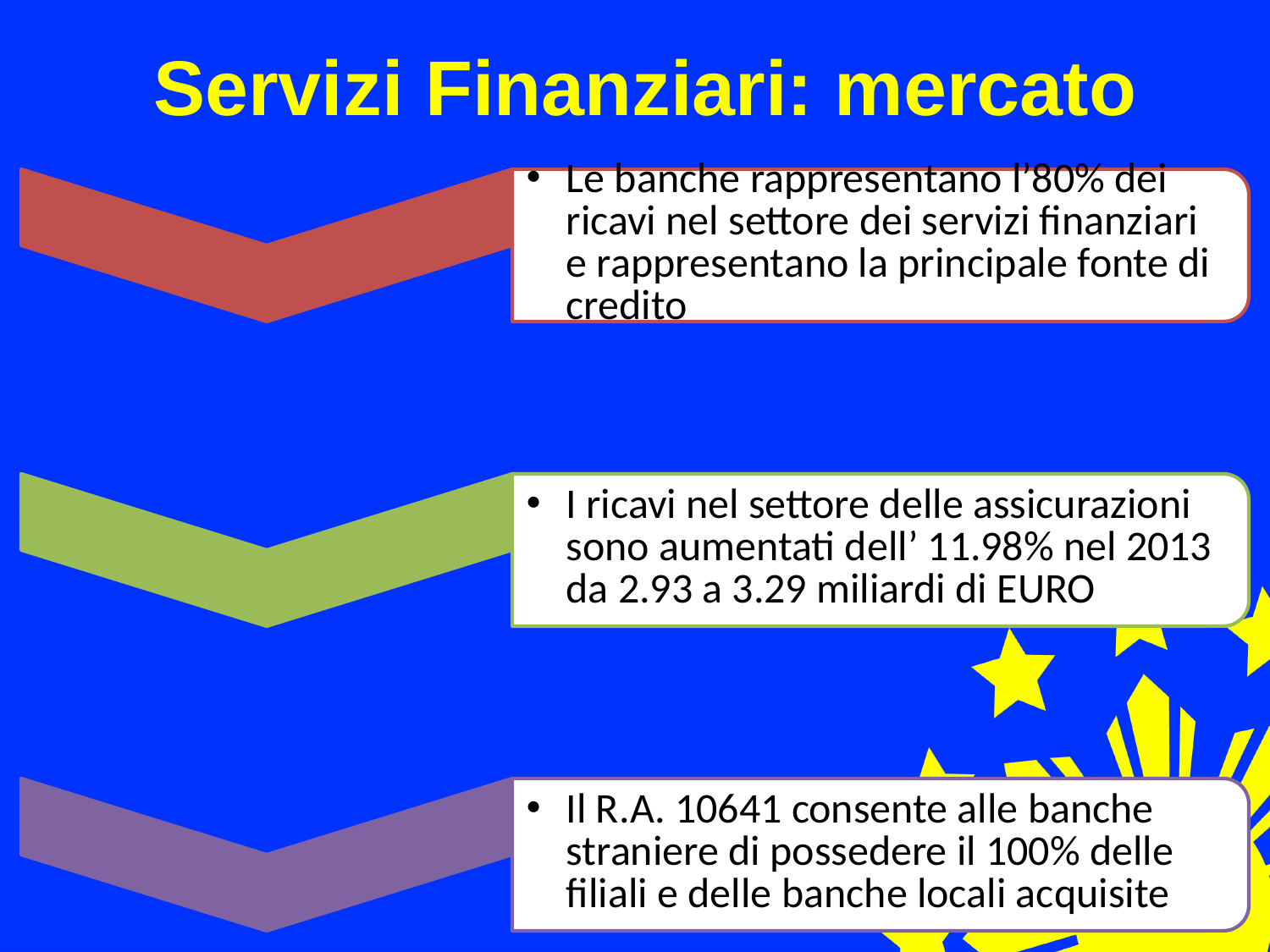

# Servizi Finanziari: mercato
Le banche rappresentano l’80% dei ricavi nel settore dei servizi finanziari e rappresentano la principale fonte di credito
Il R.A. 10641 consente alle banche straniere di possedere il 100% delle filiali e delle banche locali acquisite
I ricavi nel settore delle assicurazioni sono aumentati dell’ 11.98% nel 2013 da 2.93 a 3.29 miliardi di EURO